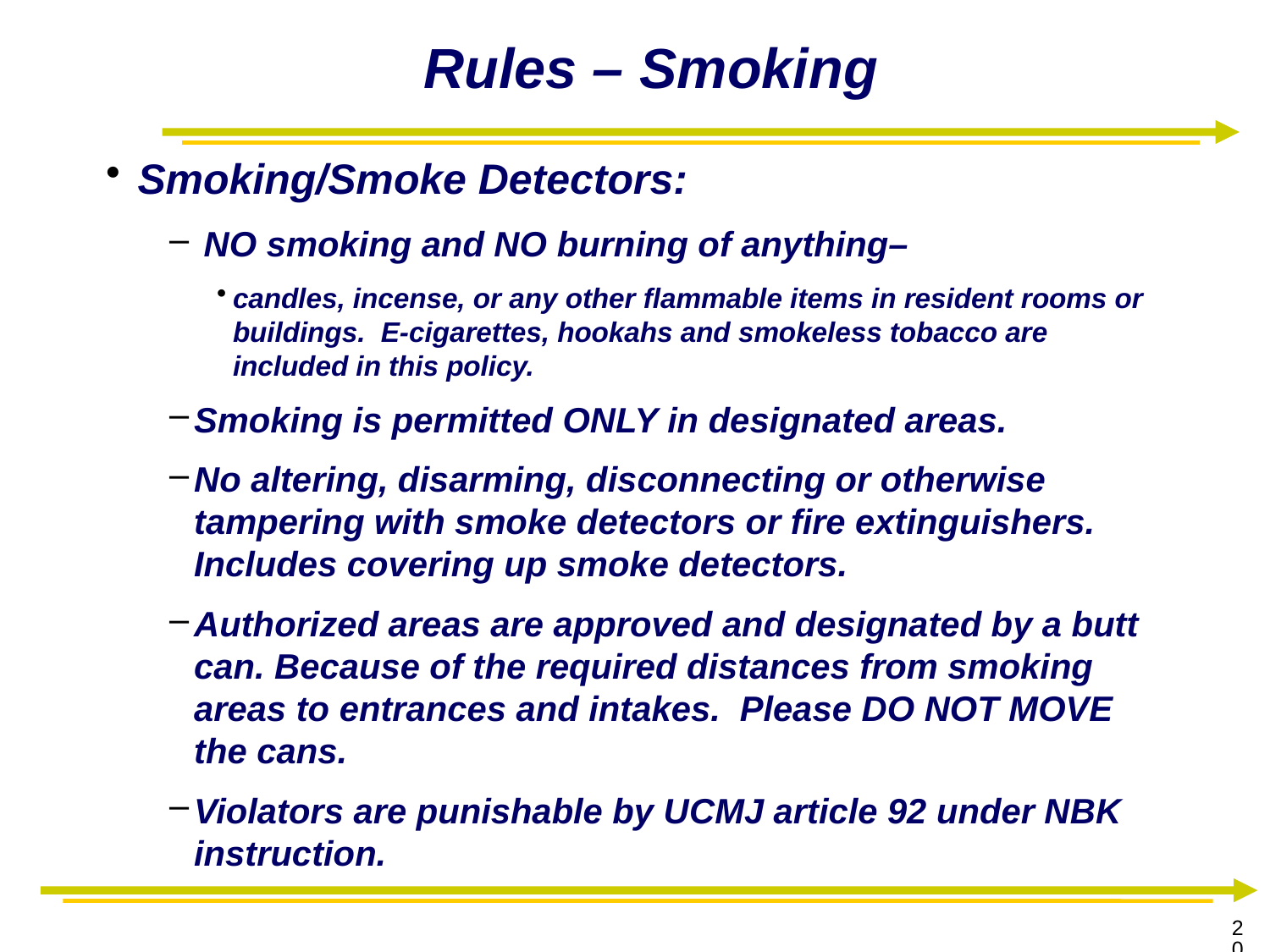

# Rules – Smoking
Smoking/Smoke Detectors:
 NO smoking and NO burning of anything–
candles, incense, or any other flammable items in resident rooms or buildings.  E-cigarettes, hookahs and smokeless tobacco are included in this policy.
Smoking is permitted ONLY in designated areas.
No altering, disarming, disconnecting or otherwise tampering with smoke detectors or fire extinguishers. Includes covering up smoke detectors.
Authorized areas are approved and designated by a butt can. Because of the required distances from smoking areas to entrances and intakes.  Please DO NOT MOVE the cans.
Violators are punishable by UCMJ article 92 under NBK instruction.

20